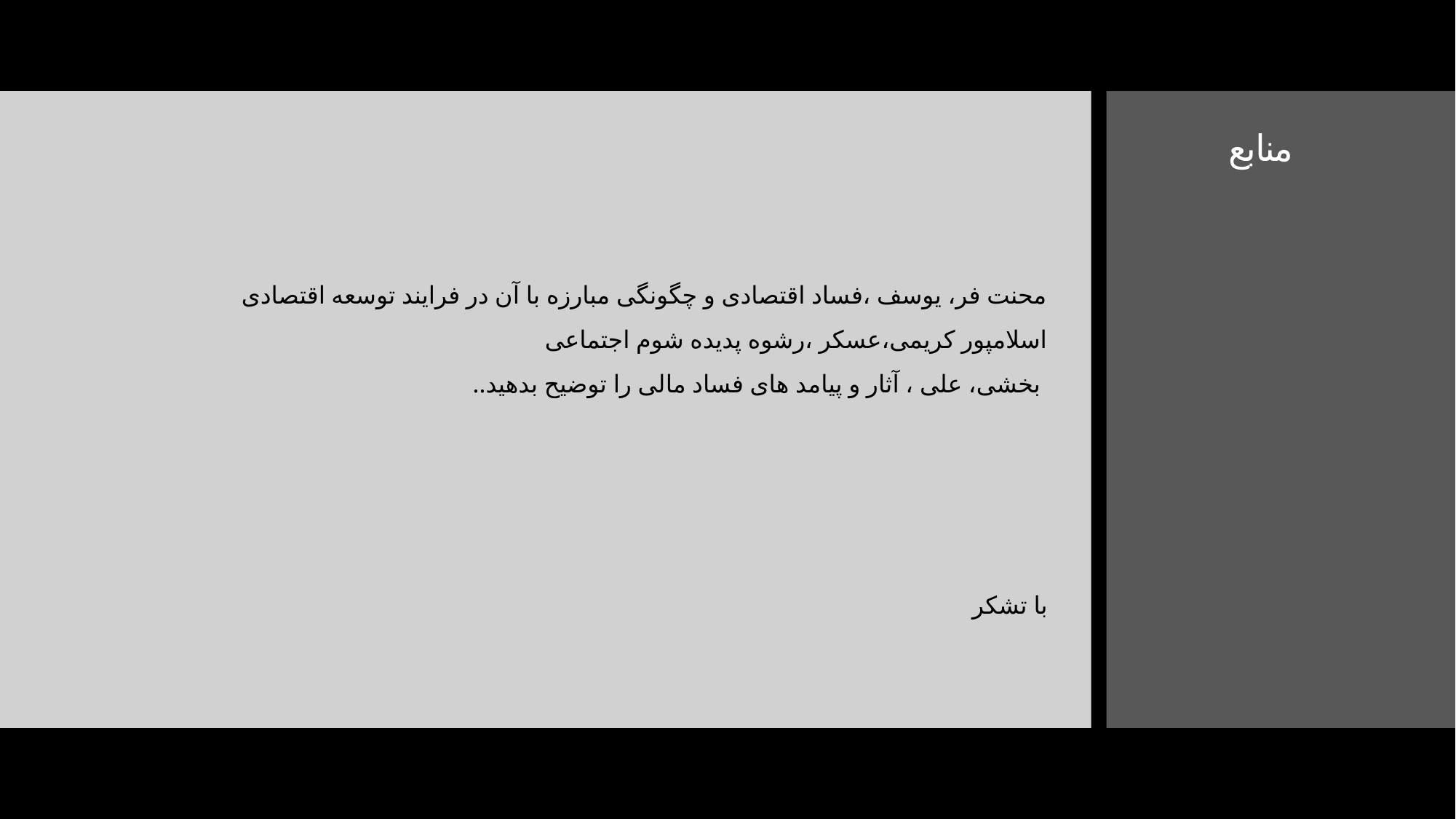

# منابع
محنت فر، یوسف ،فساد اقتصادی و چگونگی مبارزه با آن در فرایند توسعه اقتصادی
اسلامپور کریمی،عسکر ،رشوه پدیده شوم اجتماعی
 بخشی، علی ، آثار و پیامد های فساد مالی را توضیح بدهید..

با تشکر